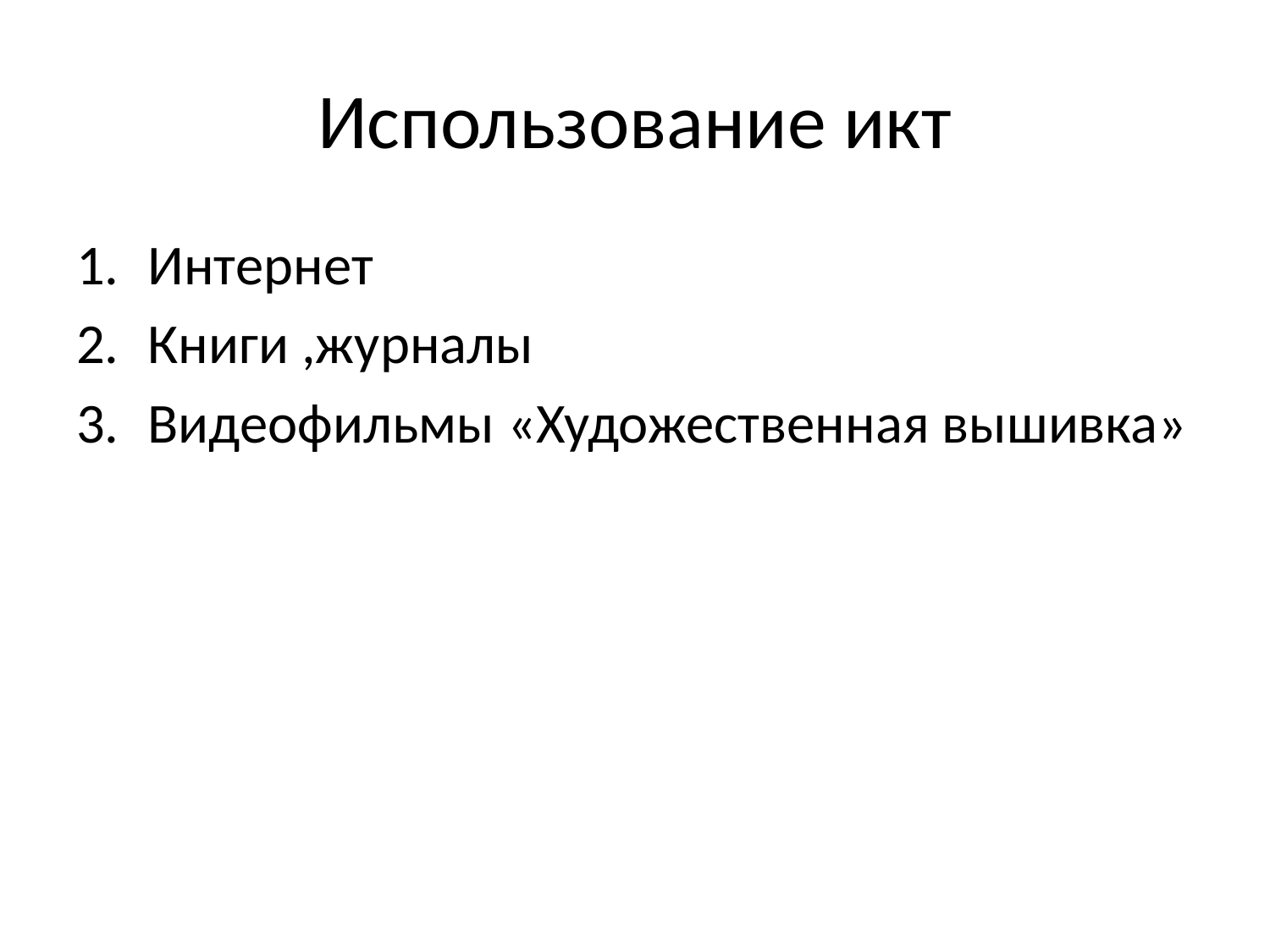

# Использование икт
Интернет
Книги ,журналы
Видеофильмы «Художественная вышивка»